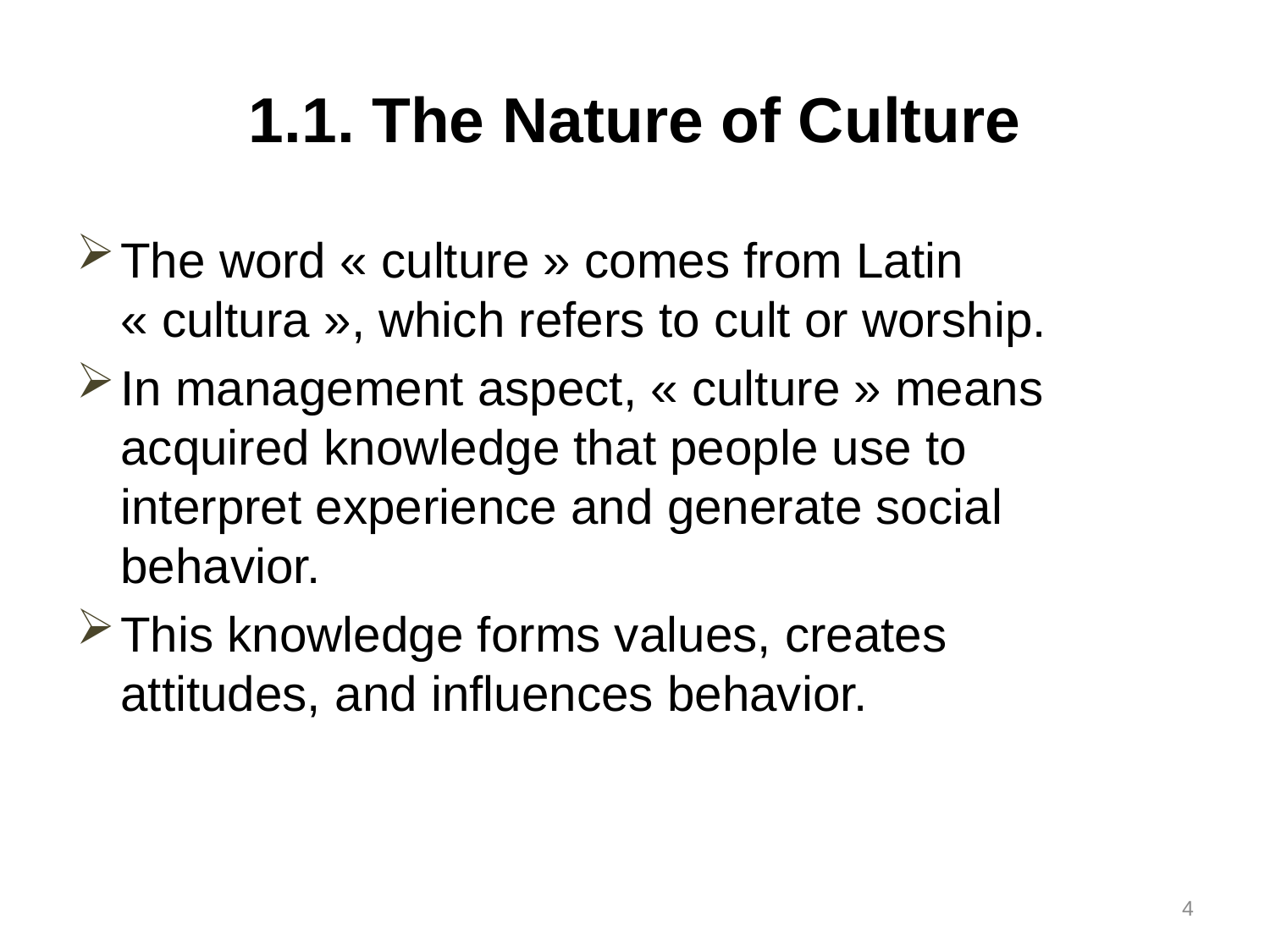

# 1.1. The Nature of Culture
The word « culture » comes from Latin « cultura », which refers to cult or worship.
In management aspect, « culture » means acquired knowledge that people use to interpret experience and generate social behavior.
This knowledge forms values, creates attitudes, and influences behavior.
4